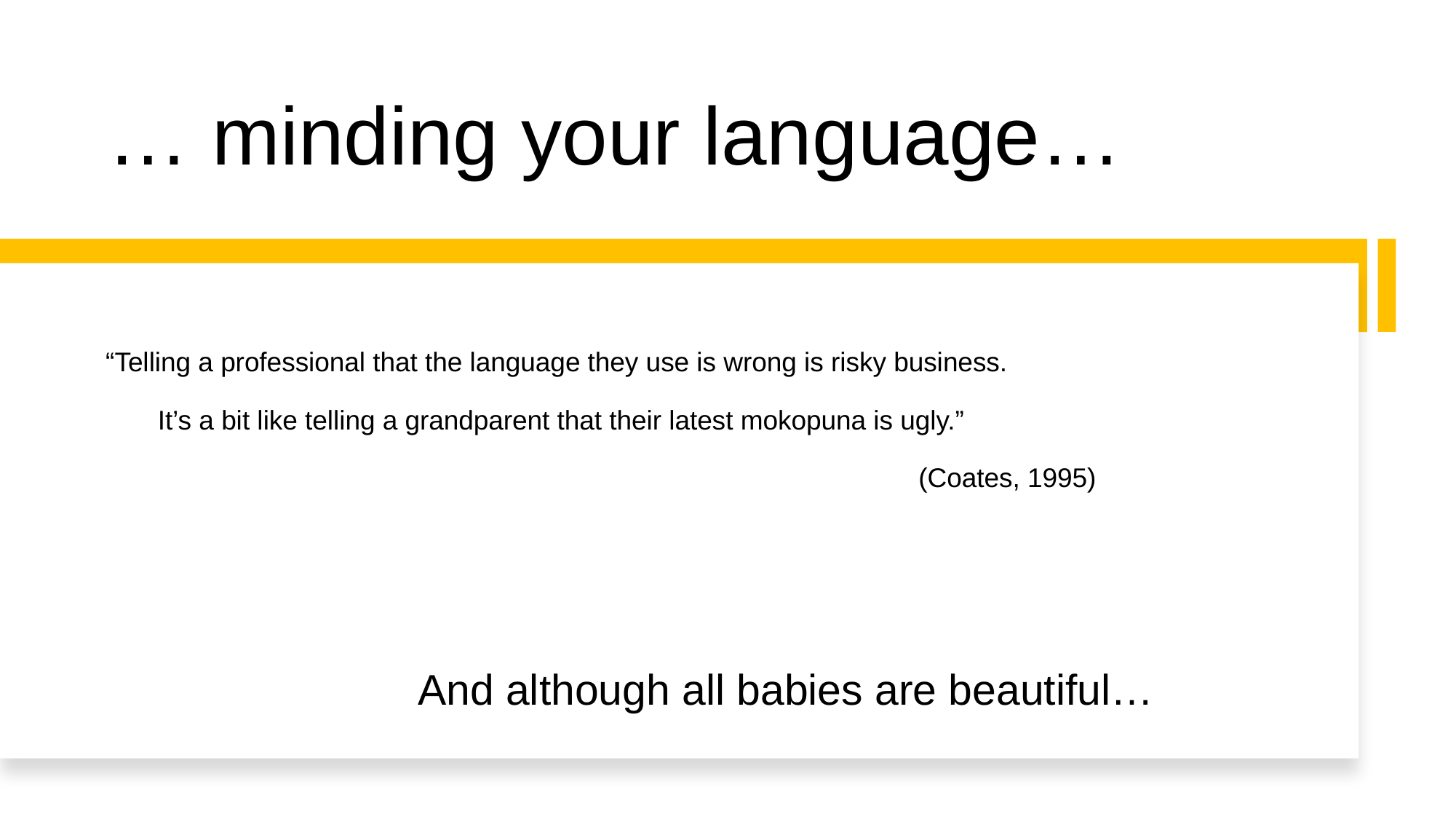

# … minding your language…

“Telling a professional that the language they use is wrong is risky business.

       It’s a bit like telling a grandparent that their latest mokopuna is ugly.”

                                                                                                             (Coates, 1995)

                          And although all babies are beautiful…